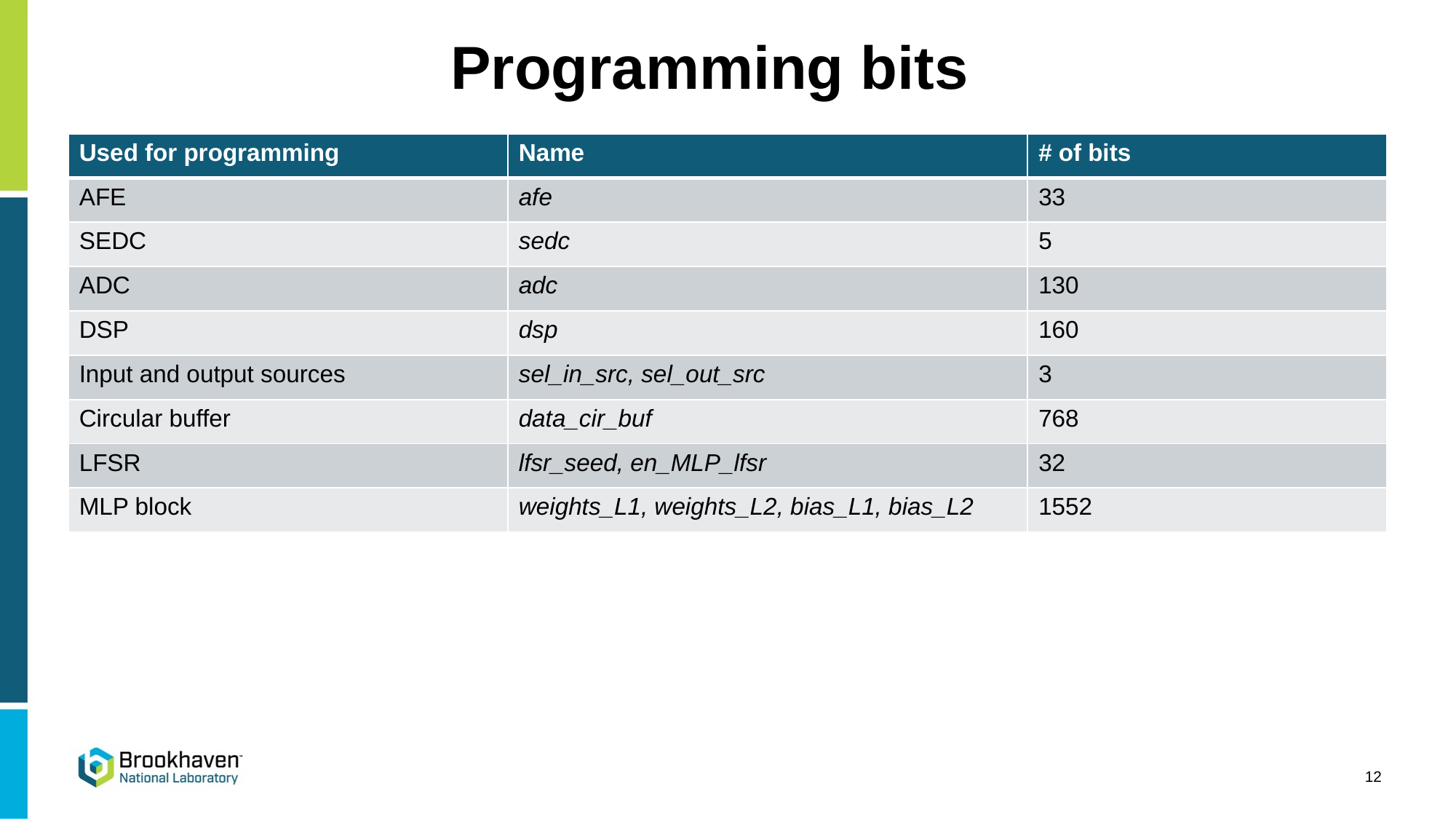

# Programming bits
| Used for programming | Name | # of bits |
| --- | --- | --- |
| AFE | afe | 33 |
| SEDC | sedc | 5 |
| ADC | adc | 130 |
| DSP | dsp | 160 |
| Input and output sources | sel\_in\_src, sel\_out\_src | 3 |
| Circular buffer | data\_cir\_buf | 768 |
| LFSR | lfsr\_seed, en\_MLP\_lfsr | 32 |
| MLP block | weights\_L1, weights\_L2, bias\_L1, bias\_L2 | 1552 |
12